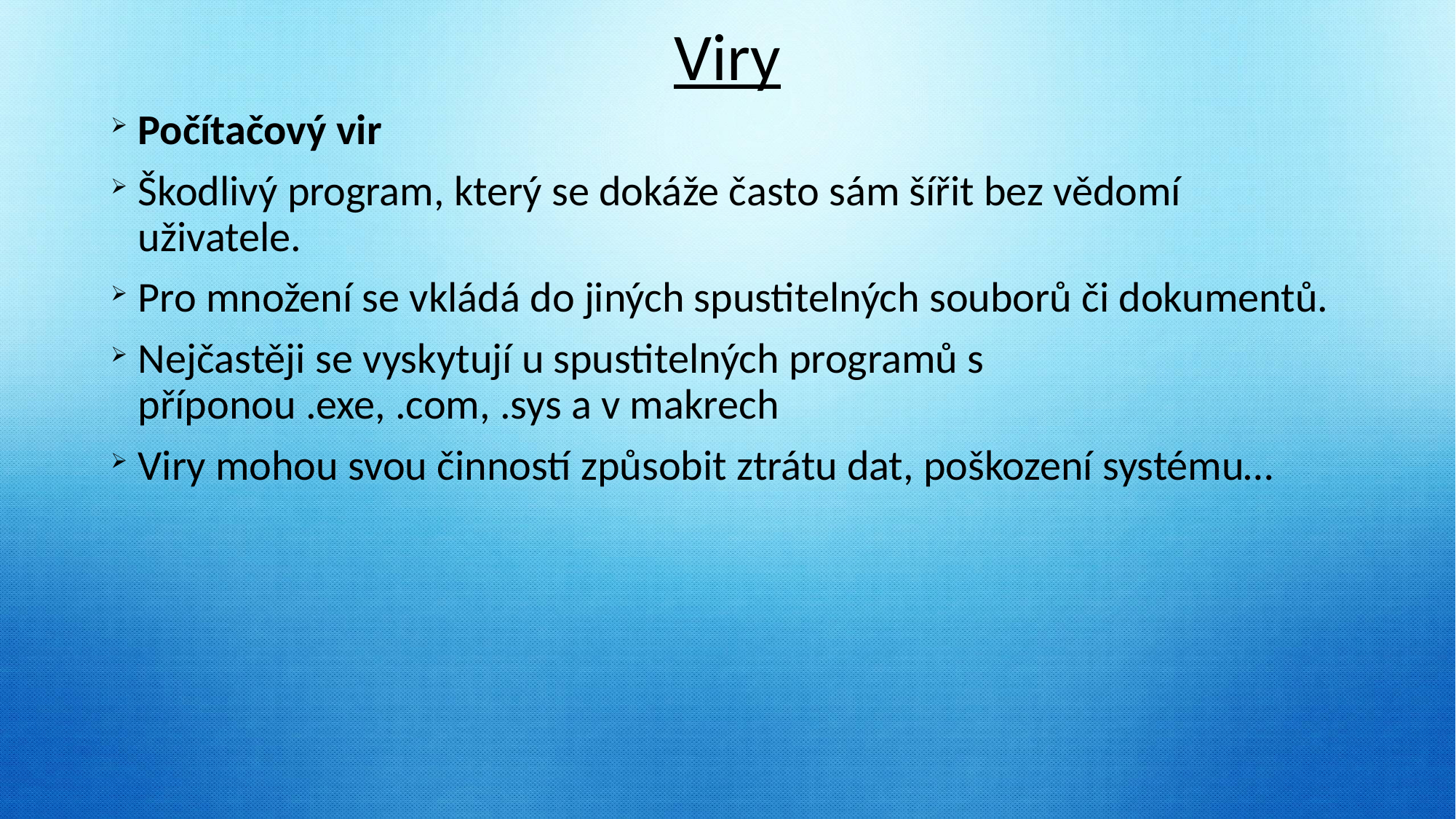

# Viry
Počítačový vir
Škodlivý program, který se dokáže často sám šířit bez vědomí uživatele.
Pro množení se vkládá do jiných spustitelných souborů či dokumentů.
Nejčastěji se vyskytují u spustitelných programů s příponou .exe, .com, .sys a v makrech
Viry mohou svou činností způsobit ztrátu dat, poškození systému…